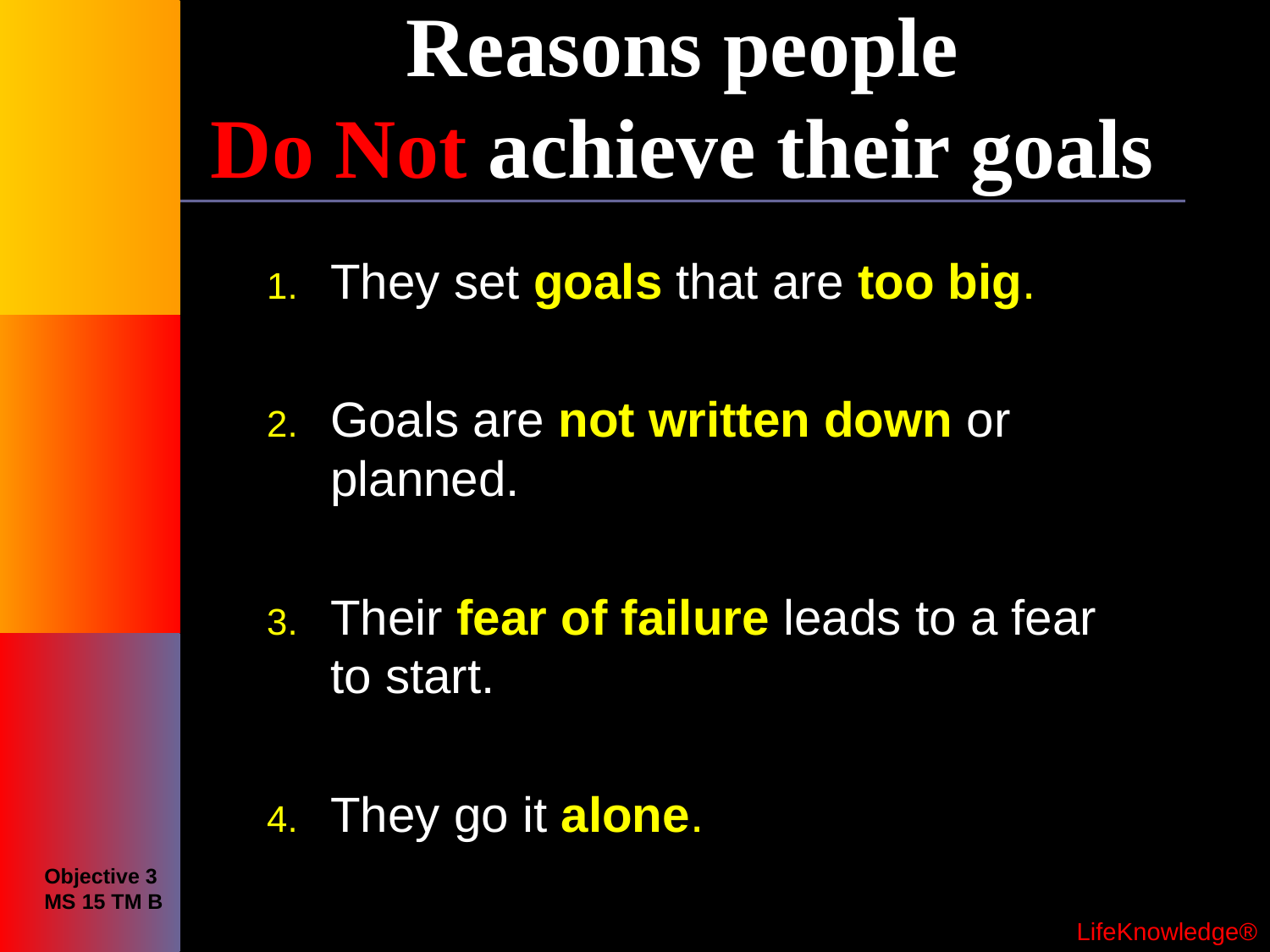

# Reasons people Do Not achieve their goals
They set goals that are too big.

Goals are not written down or planned.

Their fear of failure leads to a fear to start.

They go it alone.
Objective 3
MS 15 TM B
 LifeKnowledge®